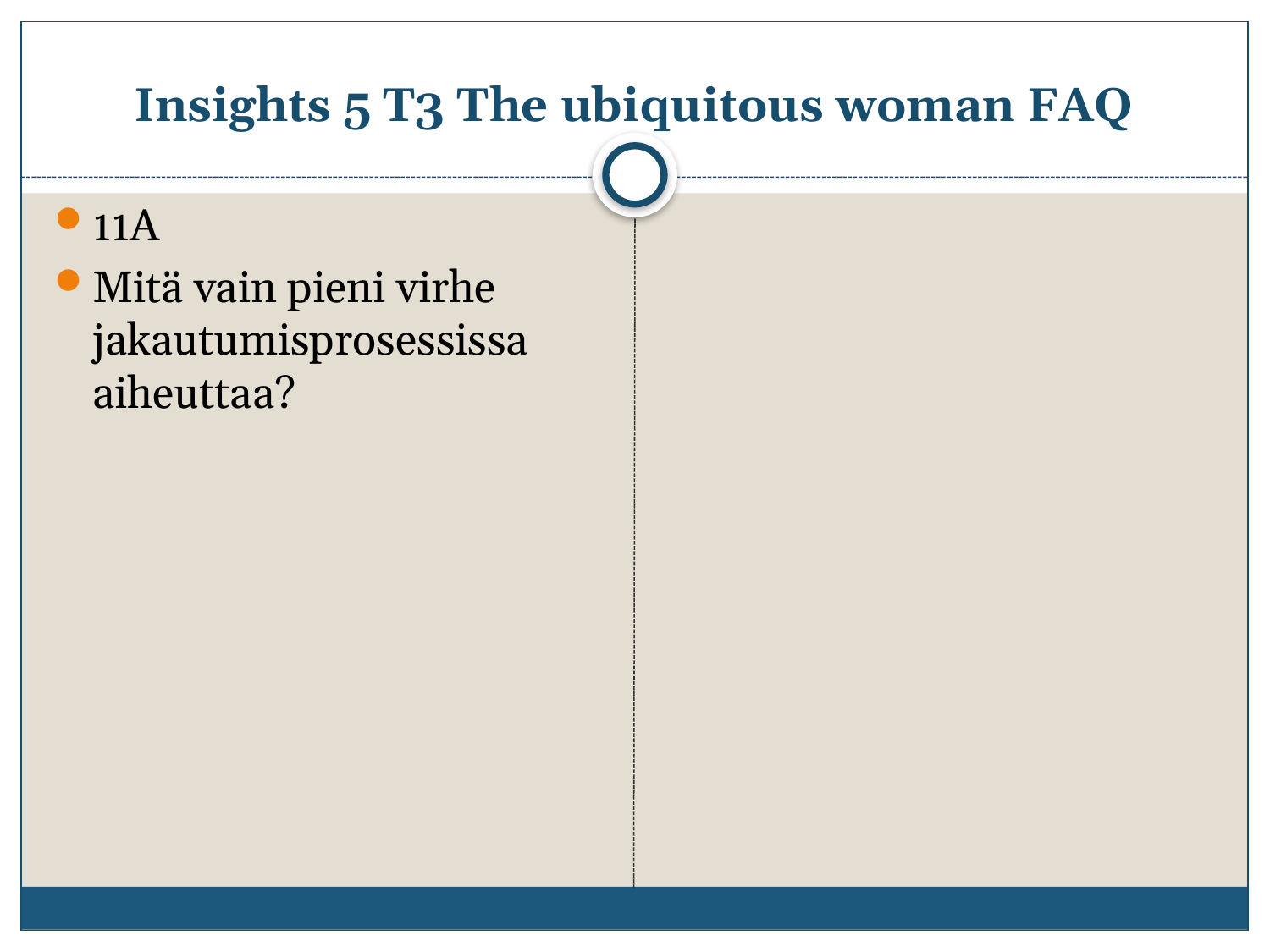

# Insights 5 T3 The ubiquitous woman FAQ
11A
Mitä vain pieni virhe jakautumisprosessissa aiheuttaa?